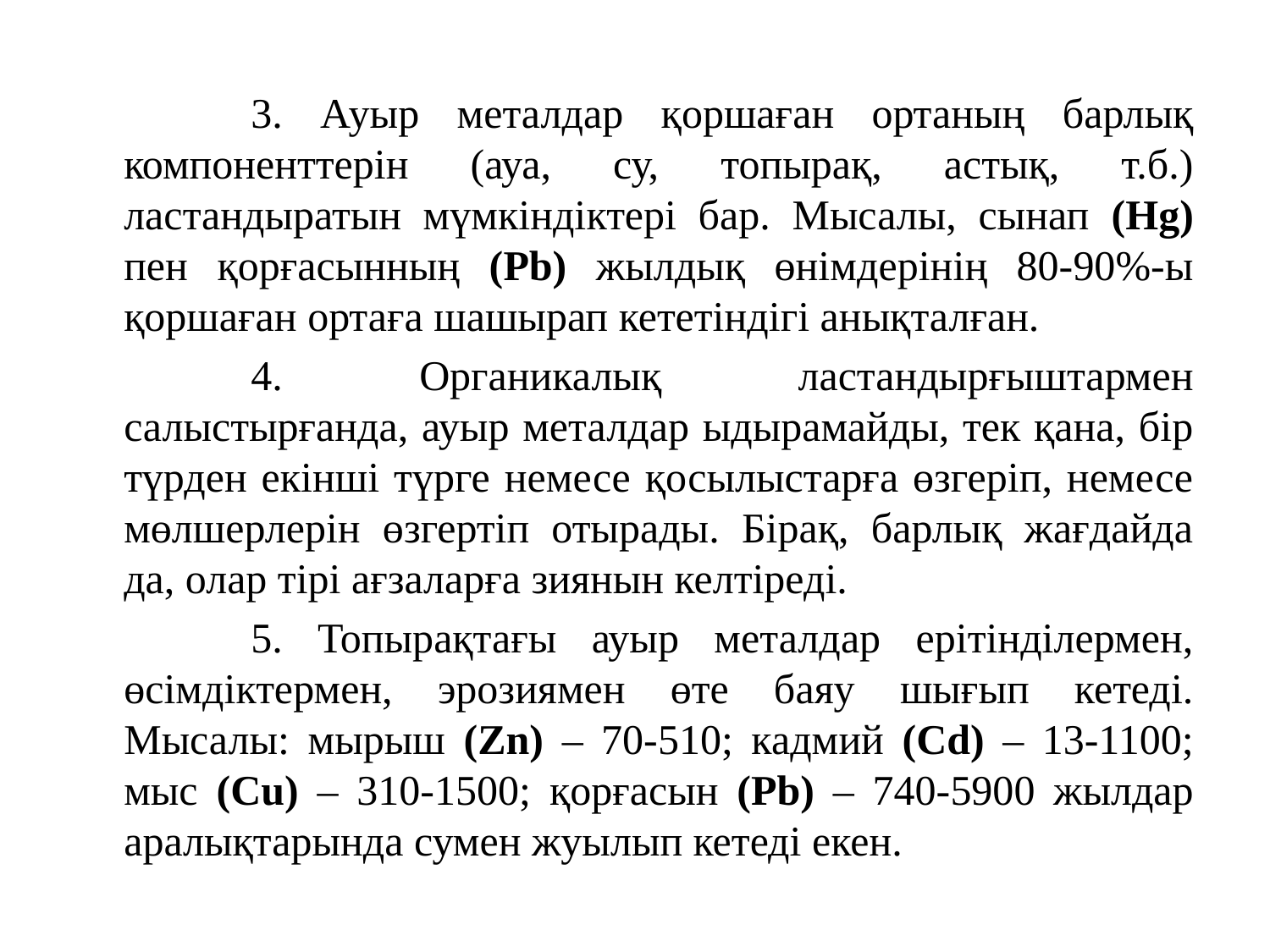

3. Ауыр металдар қоршаған ортаның барлық компоненттерін (ауа, су, топырақ, астық, т.б.) ластандыратын мүмкіндіктері бар. Мысалы, сынап (Hg) пен қорғасынның (Pb) жылдық өнімдерінің 80-90%-ы қоршаған ортаға шашырап кететіндігі анықталған.
		4. Органикалық ластандырғыштармен салыстырғанда, ауыр металдар ыдырамайды, тек қана, бір түрден екінші түрге немесе қосылыстарға өзгеріп, немесе мөлшерлерін өзгертіп отырады. Бірақ, барлық жағдайда да, олар тірі ағзаларға зиянын келтіреді.
		5. Топырақтағы ауыр металдар ерітінділермен, өсімдіктермен, эрозиямен өте баяу шығып кетеді. Мысалы: мырыш (Zn) – 70-510; кадмий (Cd) – 13-1100; мыс (Cu) – 310-1500; қорғасын (Pb) – 740-5900 жылдар аралықтарында сумен жуылып кетеді екен.